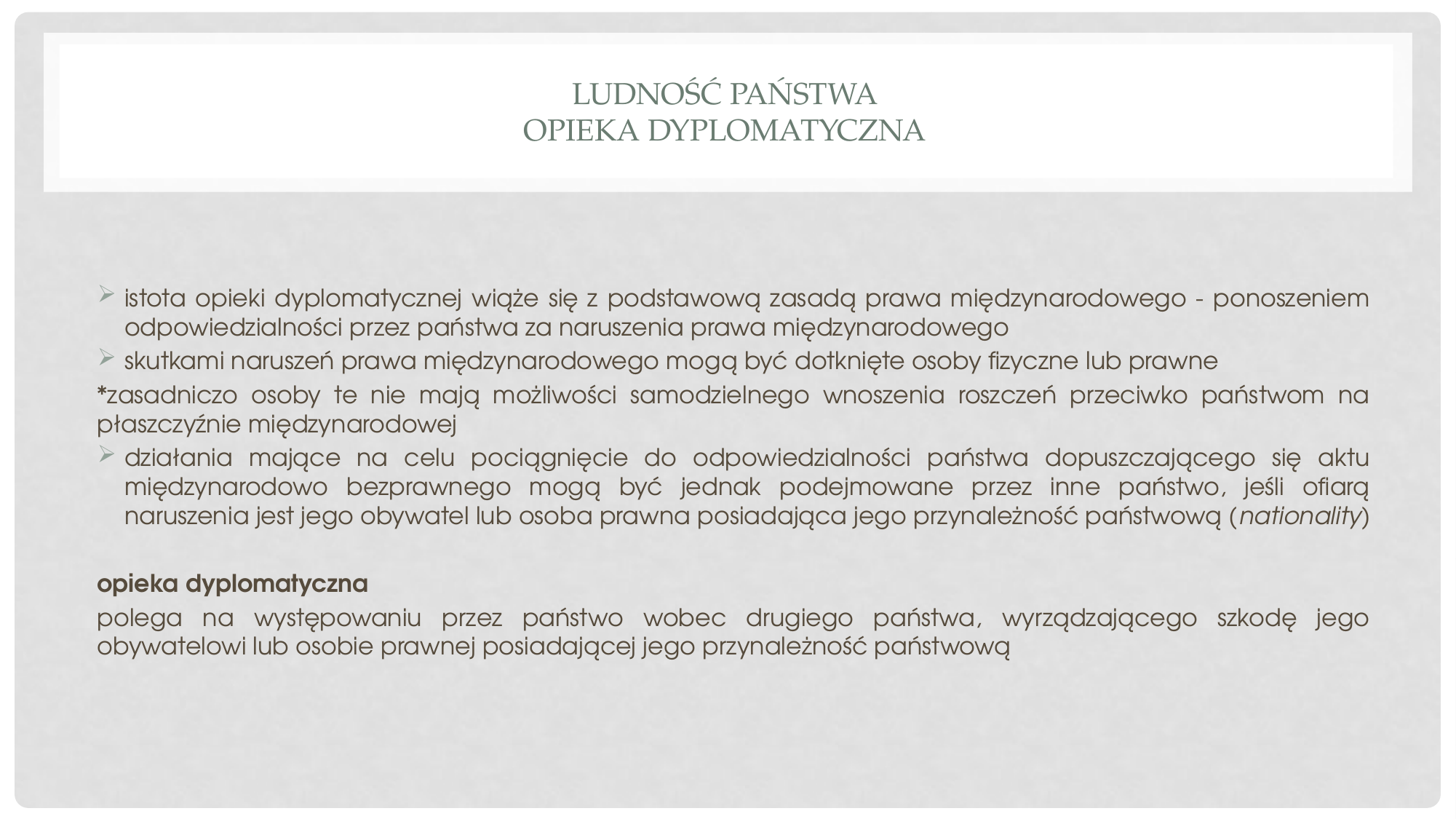

# Ludność państwa opieka dyplomatyczna

istota opieki dyplomatycznej wiąże się z podstawową zasadą prawa międzynarodowego - ponoszeniem odpowiedzialności przez państwa za naruszenia prawa międzynarodowego
skutkami naruszeń prawa międzynarodowego mogą być dotknięte osoby fizyczne lub prawne
*zasadniczo osoby te nie mają możliwości samodzielnego wnoszenia roszczeń przeciwko państwom na płaszczyźnie międzynarodowej
działania mające na celu pociągnięcie do odpowiedzialności państwa dopuszczającego się aktu międzynarodowo bezprawnego mogą być jednak podejmowane przez inne państwo, jeśli ofiarą naruszenia jest jego obywatel lub osoba prawna posiadająca jego przynależność państwową (nationality)

opieka dyplomatyczna
polega na występowaniu przez państwo wobec drugiego państwa, wyrządzającego szkodę jego obywatelowi lub osobie prawnej posiadającej jego przynależność państwową